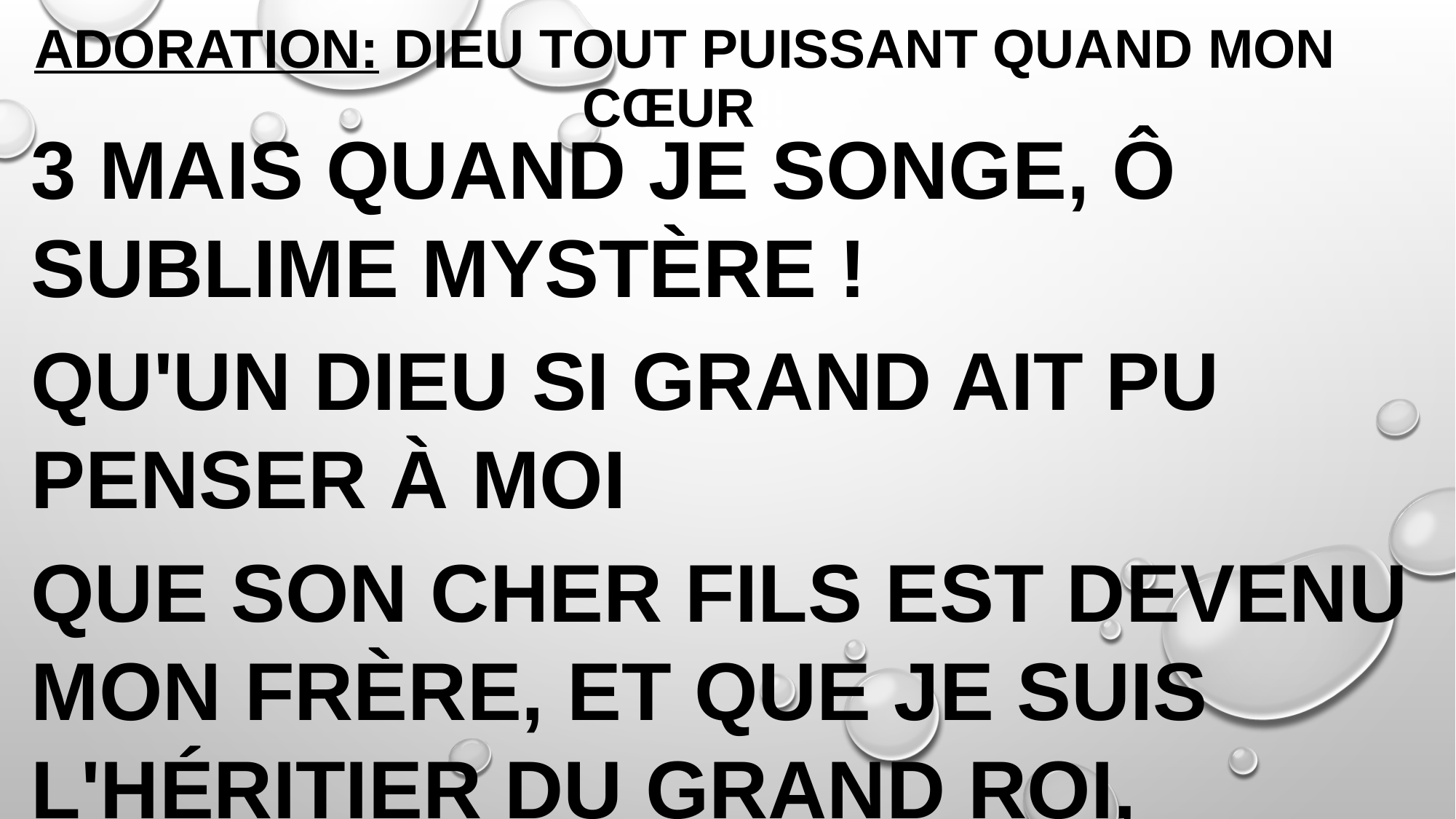

# ADORATION: Dieu tout puissant quand mon cœur!!
3 Mais quand je songe, ô sublime mystère !
Qu'un Dieu si Grand ait pu penser à moi
Que son cher Fils est devenu mon frère, Et que je suis l'héritier du grand Roi,